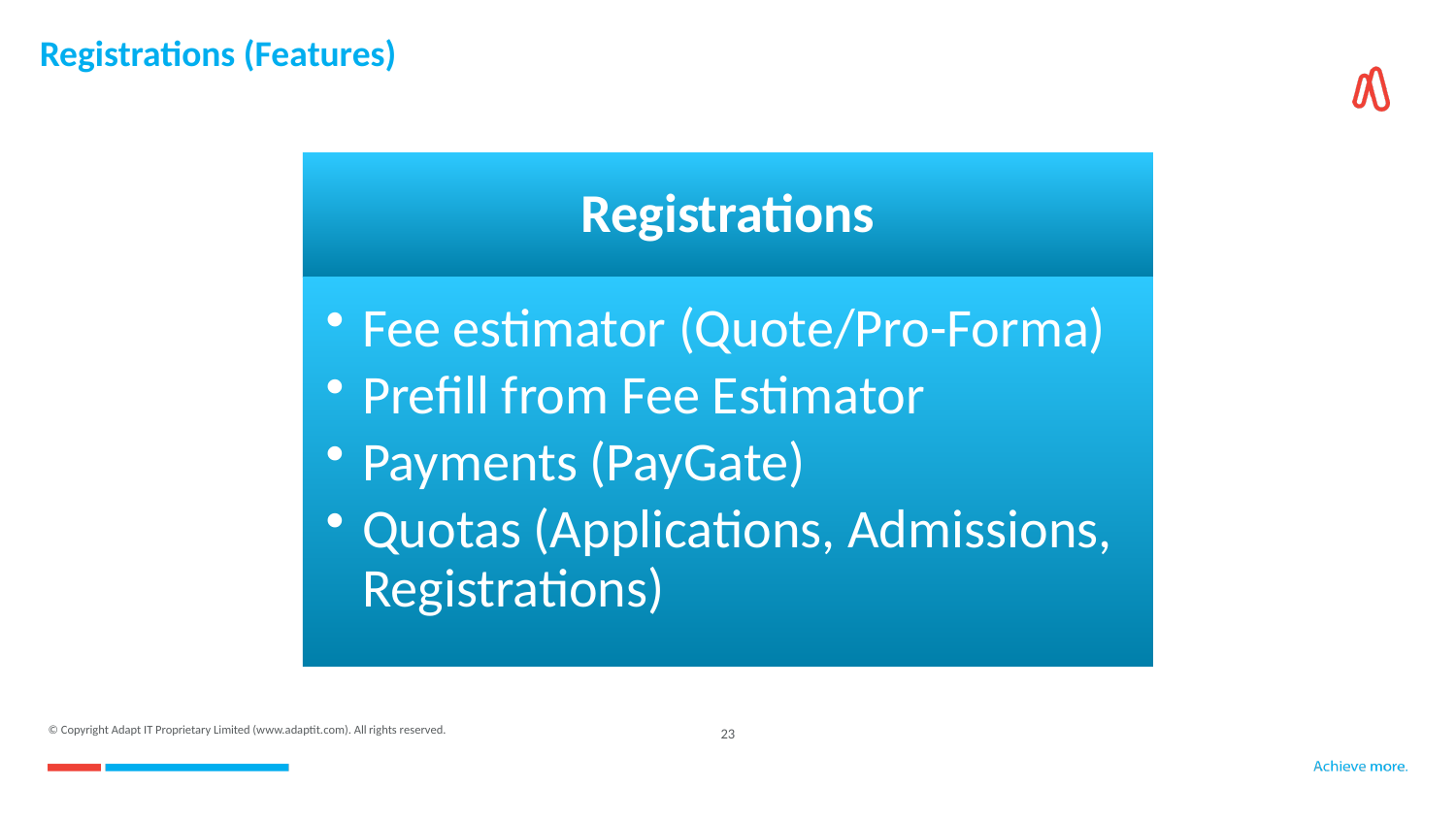

# Registrations (Features)
Registrations
Fee estimator (Quote/Pro-Forma)
Prefill from Fee Estimator
Payments (PayGate)
Quotas (Applications, Admissions, Registrations)